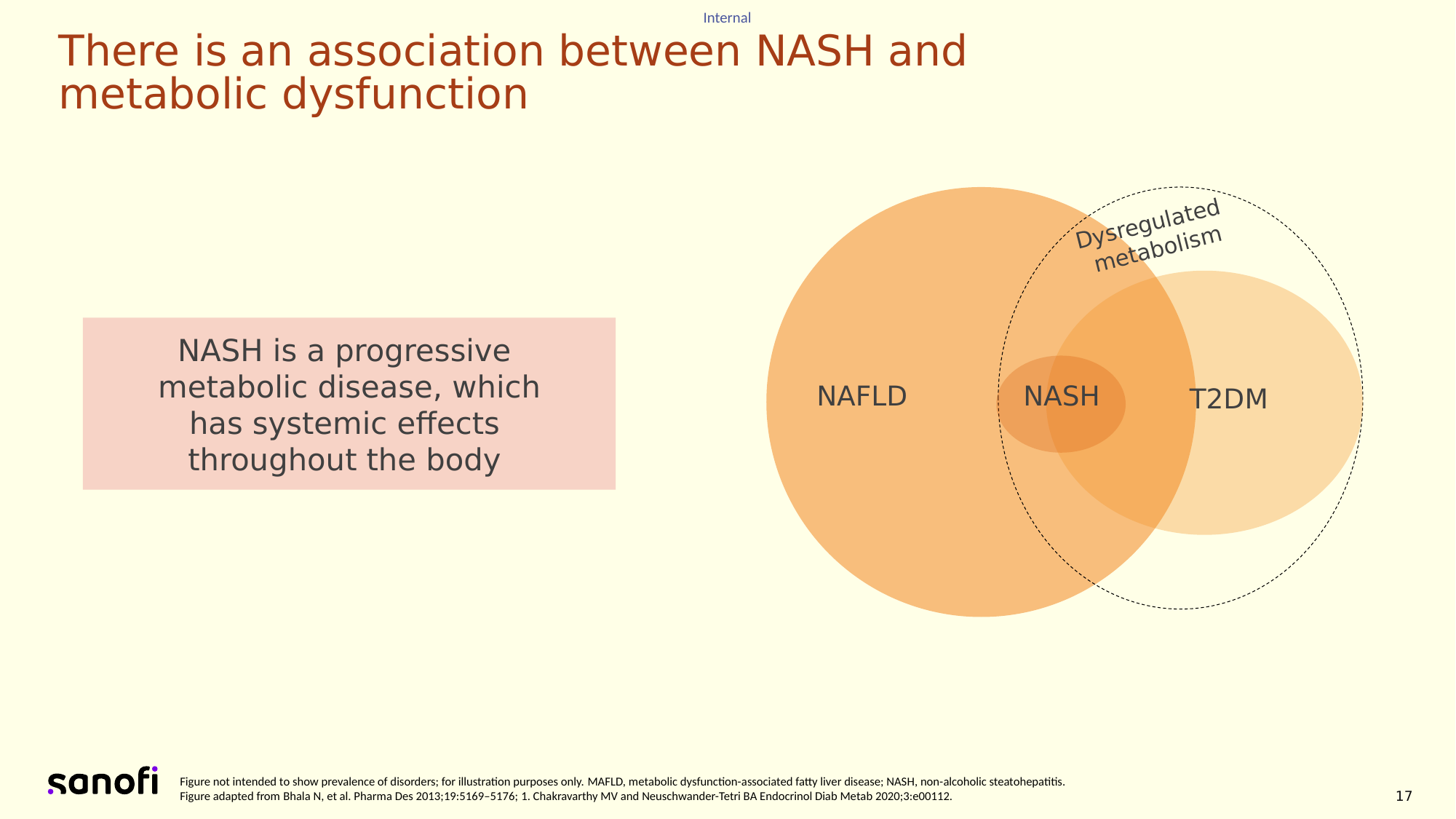

# There is an association between NASH and metabolic dysfunction

Dysregulated
metabolism

NASH is a progressive
metabolic disease, which
has systemic effects
throughout the body

NAFLD
NASH
T2DM
Figure not intended to show prevalence of disorders; for illustration purposes only. MAFLD, metabolic dysfunction-associated fatty liver disease; NASH, non-alcoholic steatohepatitis.
Figure adapted from Bhala N, et al. Pharma Des 2013;19:5169–5176; 1. Chakravarthy MV and Neuschwander-Tetri BA Endocrinol Diab Metab 2020;3:e00112.
17